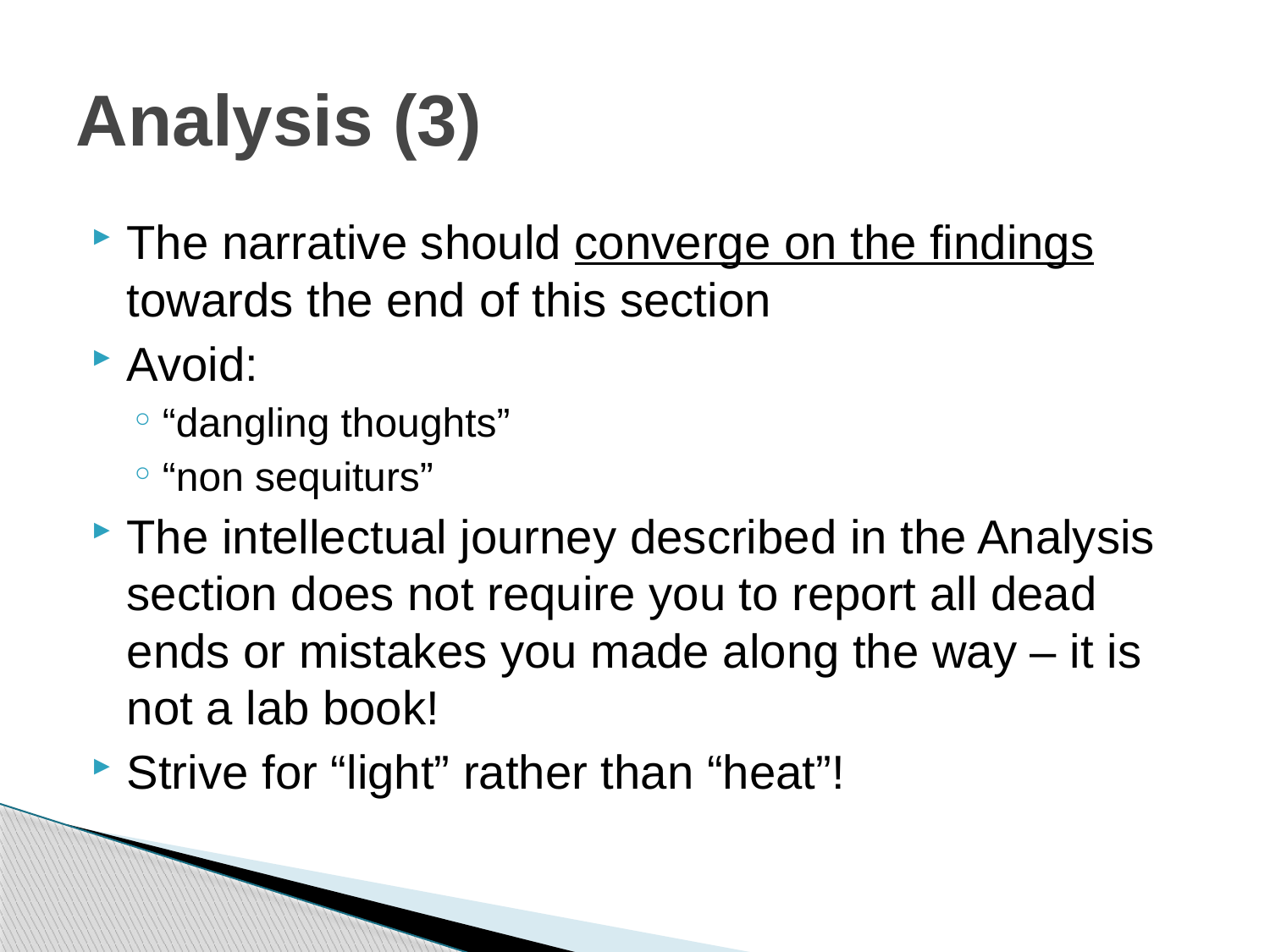

# Analysis (3)
The narrative should converge on the findings towards the end of this section
Avoid:
“dangling thoughts”
“non sequiturs”
The intellectual journey described in the Analysis section does not require you to report all dead ends or mistakes you made along the way – it is not a lab book!
Strive for “light” rather than “heat”!